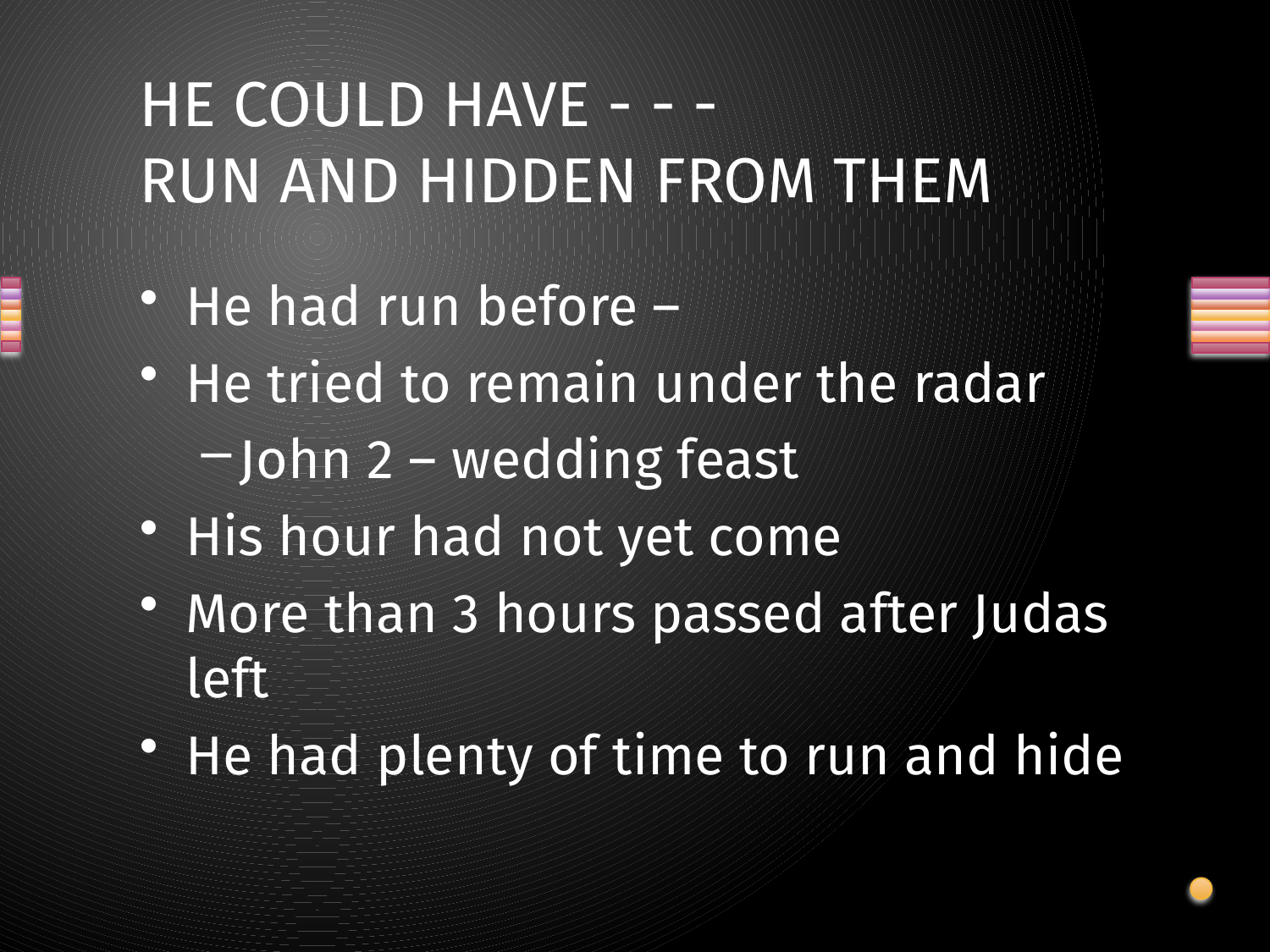

# HE COULD HAVE - - - RUN AND HIDDEN FROM THEM

He had run before –
He tried to remain under the radar
John 2 – wedding feast
His hour had not yet come
More than 3 hours passed after Judas left
He had plenty of time to run and hide